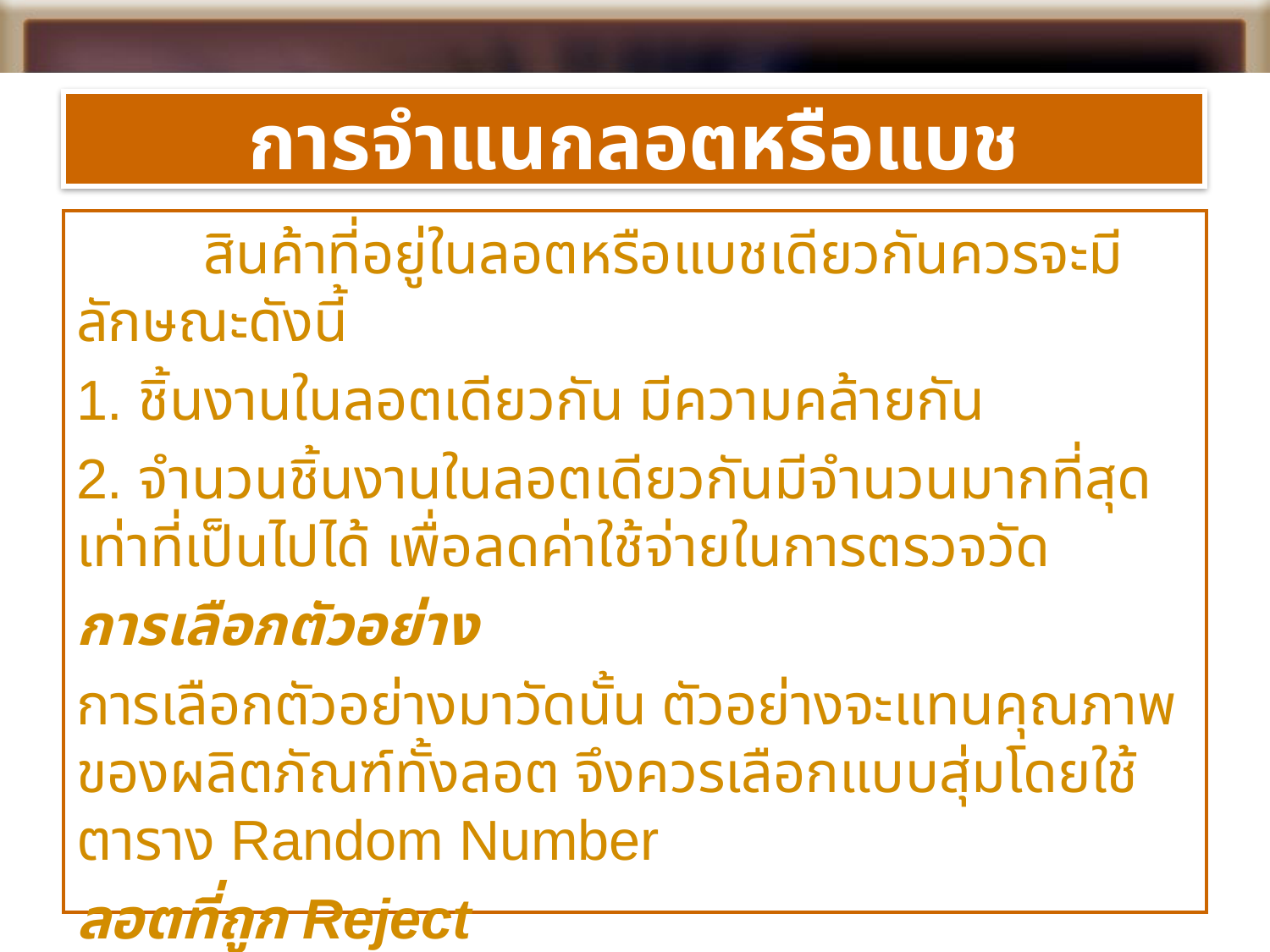

# การจำแนกลอตหรือแบช
	สินค้าที่อยู่ในลอตหรือแบชเดียวกันควรจะมีลักษณะดังนี้
1. ชิ้นงานในลอตเดียวกัน มีความคล้ายกัน
2. จำนวนชิ้นงานในลอตเดียวกันมีจำนวนมากที่สุดเท่าที่เป็นไปได้ เพื่อลดค่าใช้จ่ายในการตรวจวัด
การเลือกตัวอย่าง
การเลือกตัวอย่างมาวัดนั้น ตัวอย่างจะแทนคุณภาพของผลิตภัณฑ์ทั้งลอต จึงควรเลือกแบบสุ่มโดยใช้ตาราง Random Number
ลอตที่ถูก Reject
ลอตที่ถูก Reject จะถูกคัดแยกของดีของเสีย